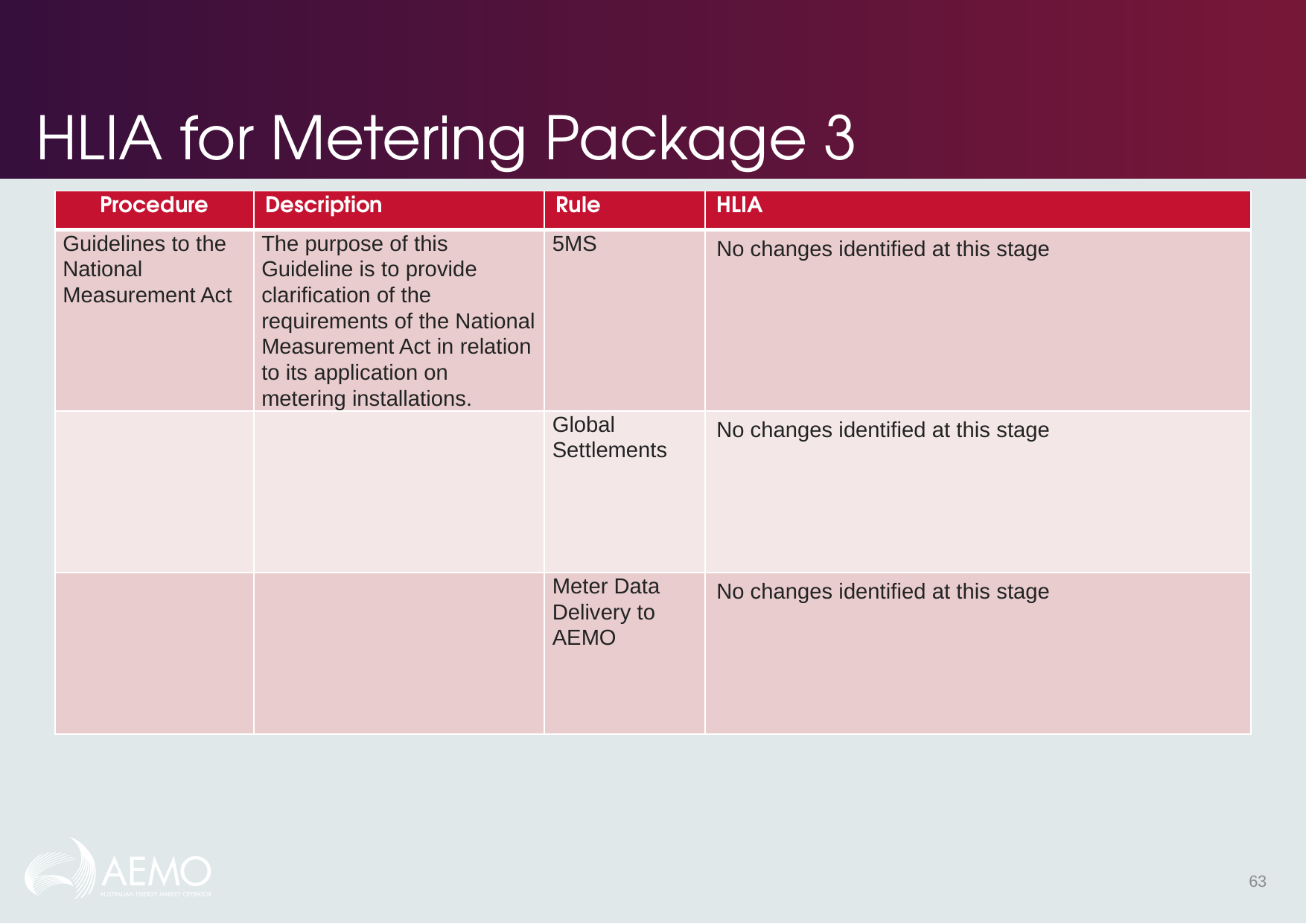

# HLIA for Metering Package 3
| Procedure | Description | Rule | HLIA |
| --- | --- | --- | --- |
| Guidelines to the National Measurement Act | The purpose of this Guideline is to provide clarification of the requirements of the National Measurement Act in relation to its application on metering installations. | 5MS | No changes identified at this stage |
|  |  | Global Settlements | No changes identified at this stage |
|  |  | Meter Data Delivery to AEMO | No changes identified at this stage |
63